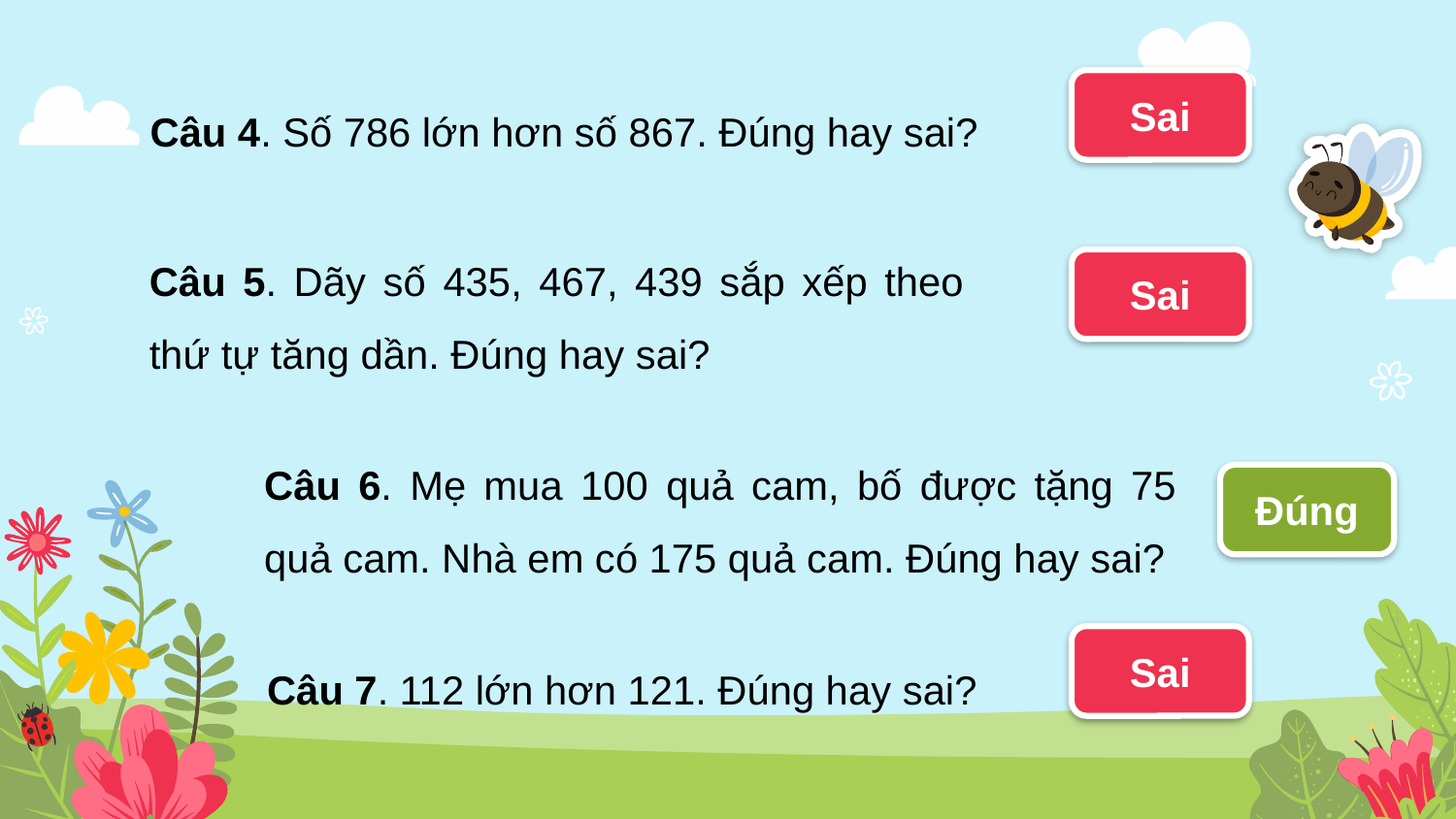

Sai
Câu 4. Số 786 lớn hơn số 867. Đúng hay sai?

Câu 5. Dãy số 435, 467, 439 sắp xếp theo thứ tự tăng dần. Đúng hay sai?
Sai
Câu 6. Mẹ mua 100 quả cam, bố được tặng 75 quả cam. Nhà em có 175 quả cam. Đúng hay sai?
Đúng
Sai
Câu 7. 112 lớn hơn 121. Đúng hay sai?